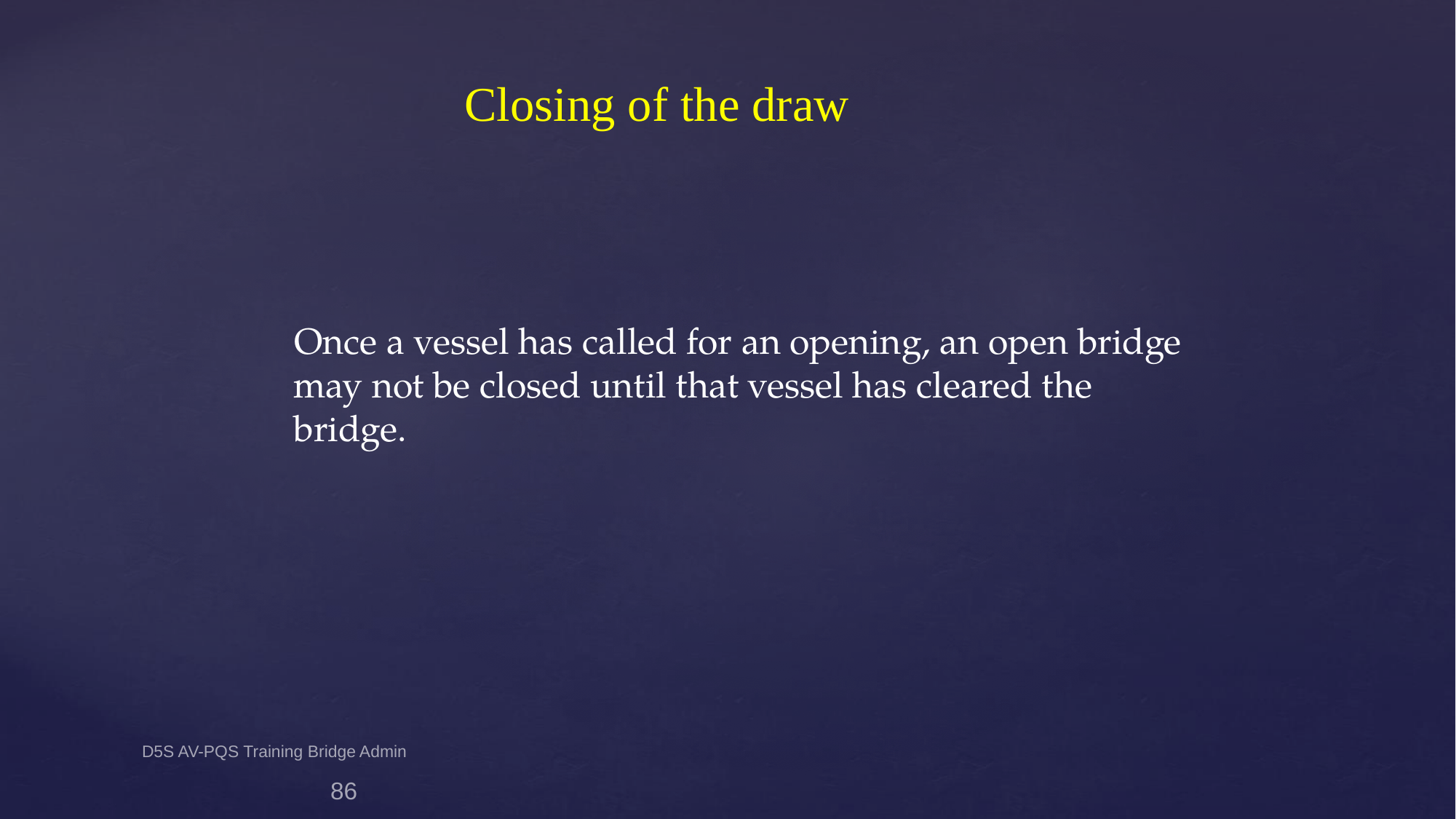

# Closing of the draw
Once a vessel has called for an opening, an open bridge may not be closed until that vessel has cleared the bridge.

D5S AV-PQS Training Bridge Admin
86